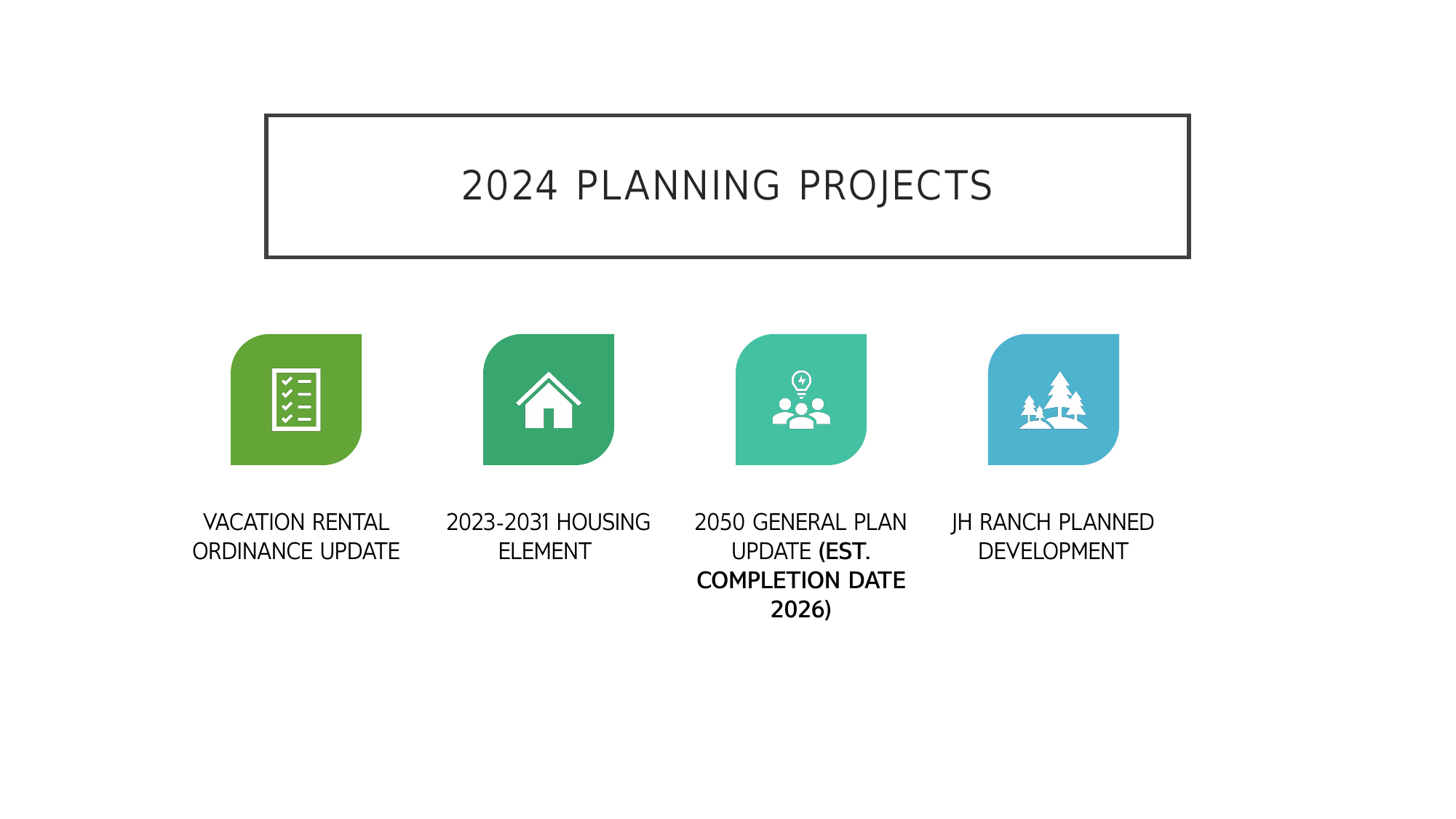

# 2024 Planning Projects
Vacation Rental Ordinance update
2023-2031 Housing Element
2050 General Plan update (est. completion date 2026)
JH Ranch Planned Development